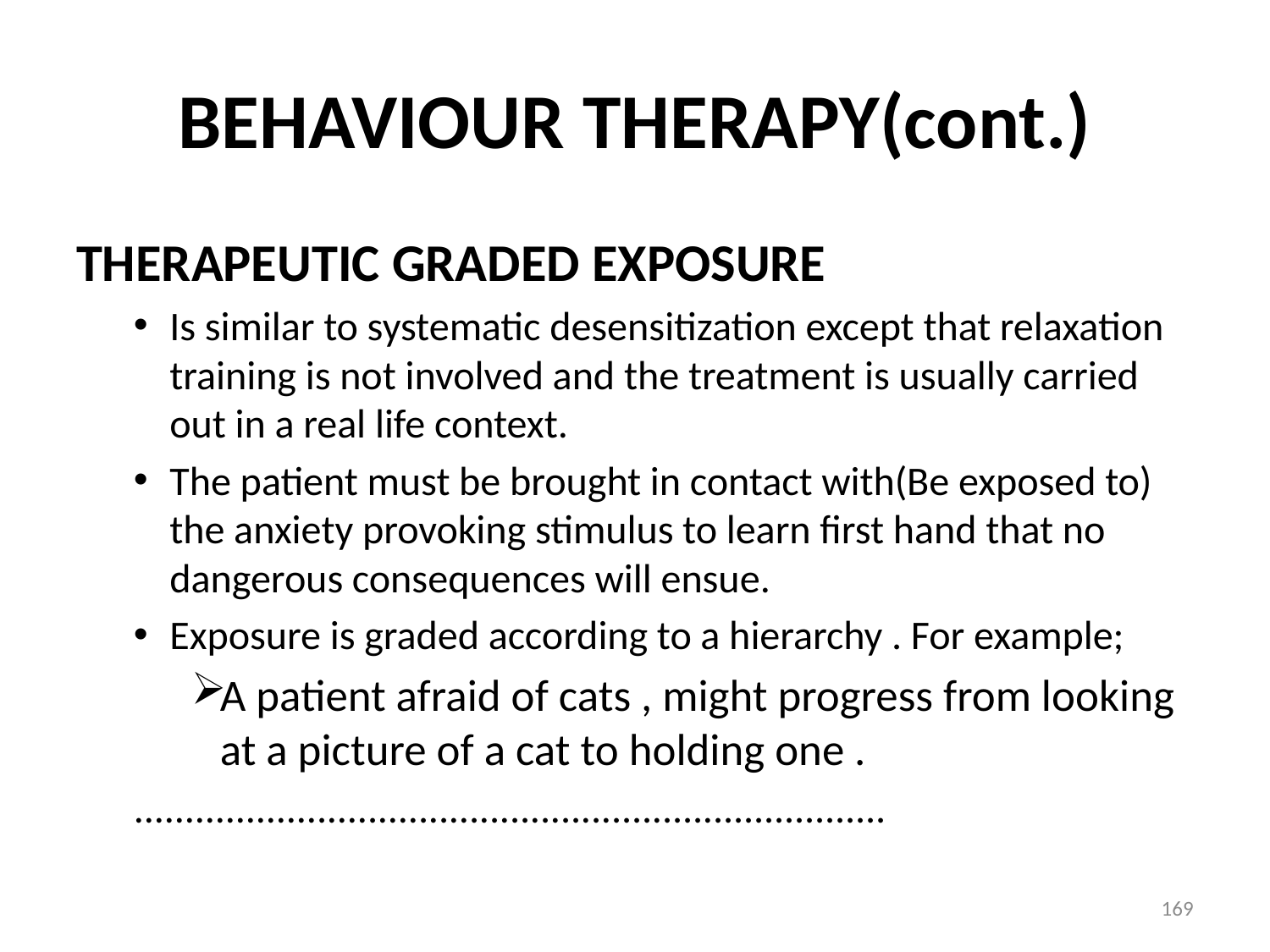

# BEHAVIOUR THERAPY(cont.)
THERAPEUTIC GRADED EXPOSURE
Is similar to systematic desensitization except that relaxation training is not involved and the treatment is usually carried out in a real life context.
The patient must be brought in contact with(Be exposed to) the anxiety provoking stimulus to learn first hand that no dangerous consequences will ensue.
Exposure is graded according to a hierarchy . For example;
A patient afraid of cats , might progress from looking at a picture of a cat to holding one .
..........................................................................
169